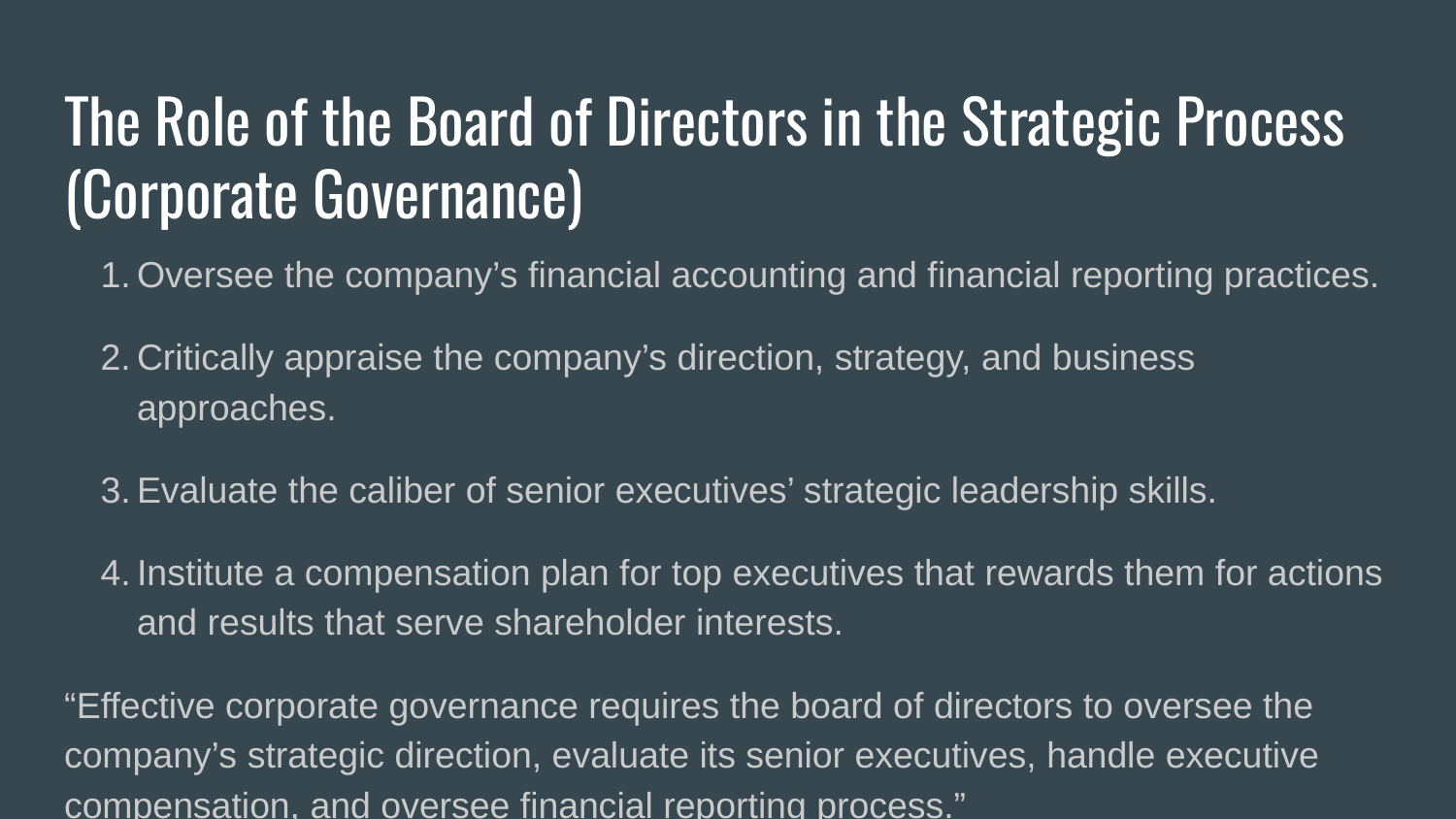

# The Role of the Board of Directors in the Strategic Process (Corporate Governance)
Oversee the company’s financial accounting and financial reporting practices.
Critically appraise the company’s direction, strategy, and business approaches.
Evaluate the caliber of senior executives’ strategic leadership skills.
Institute a compensation plan for top executives that rewards them for actions and results that serve shareholder interests.
“Effective corporate governance requires the board of directors to oversee the company’s strategic direction, evaluate its senior executives, handle executive compensation, and oversee financial reporting process.”